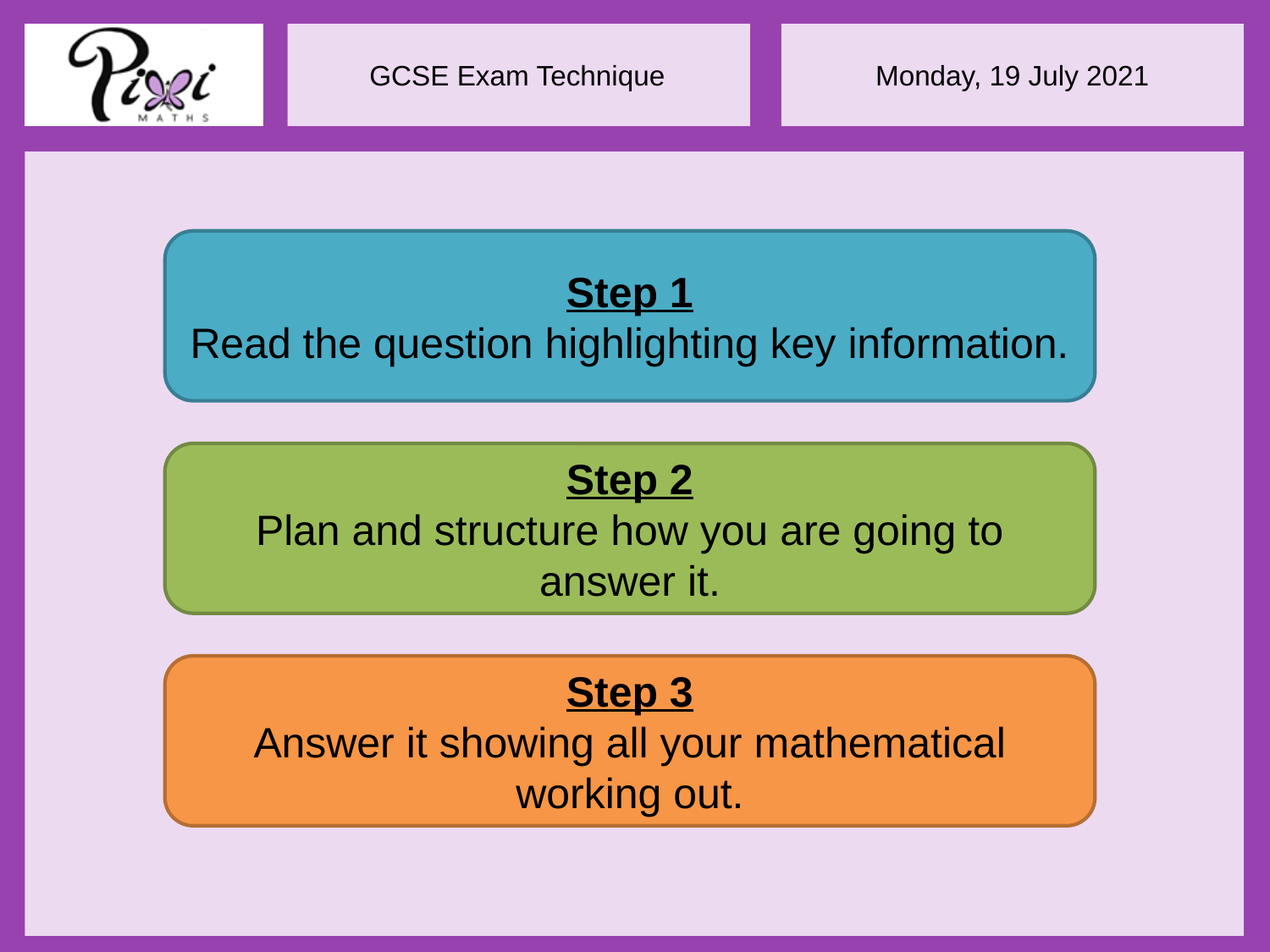

Step 1
Read the question highlighting key information.
Step 2
Plan and structure how you are going to answer it.
Step 3
Answer it showing all your mathematical working out.